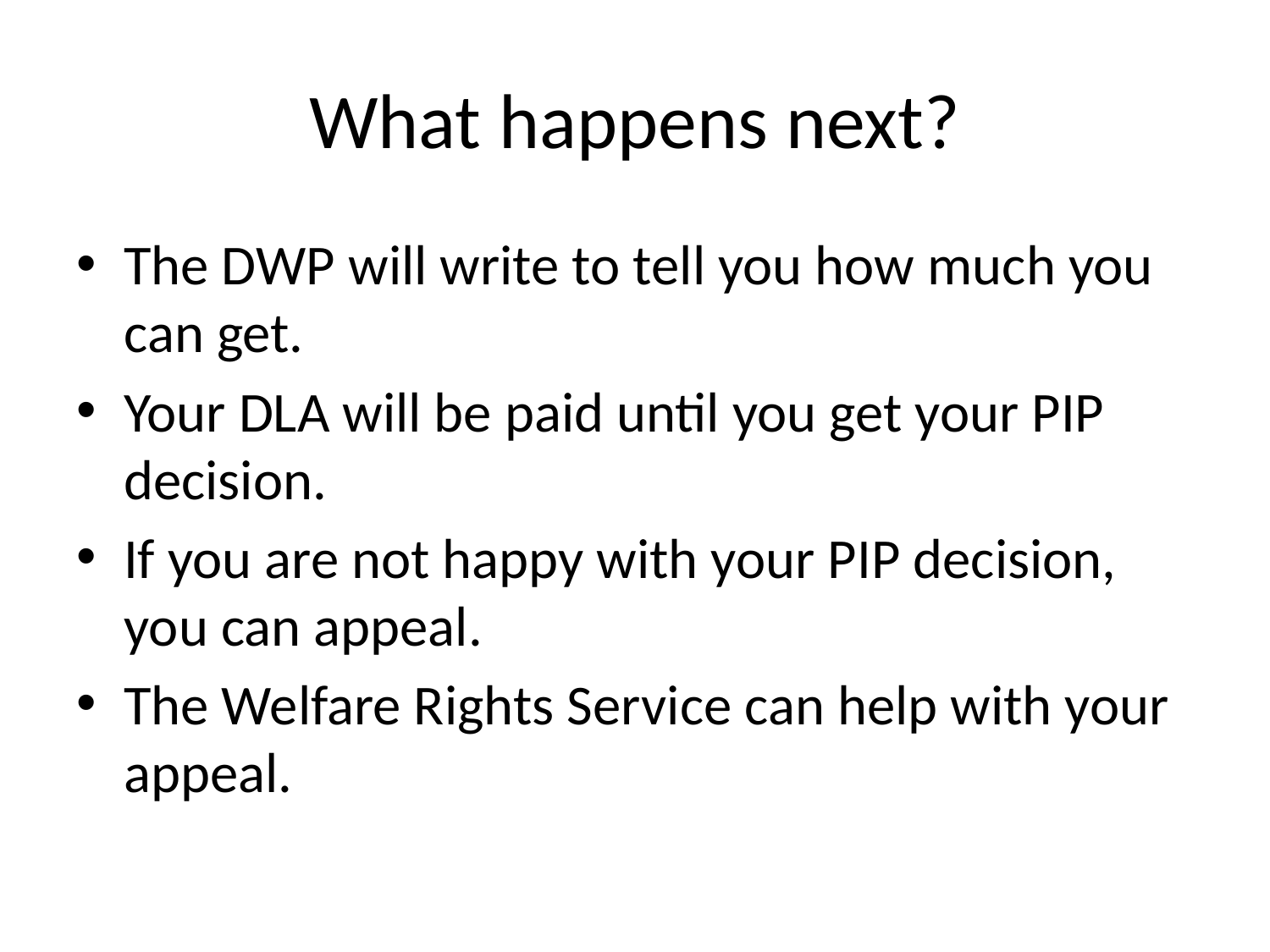

# What happens next?
The DWP will write to tell you how much you can get.
Your DLA will be paid until you get your PIP decision.
If you are not happy with your PIP decision, you can appeal.
The Welfare Rights Service can help with your appeal.